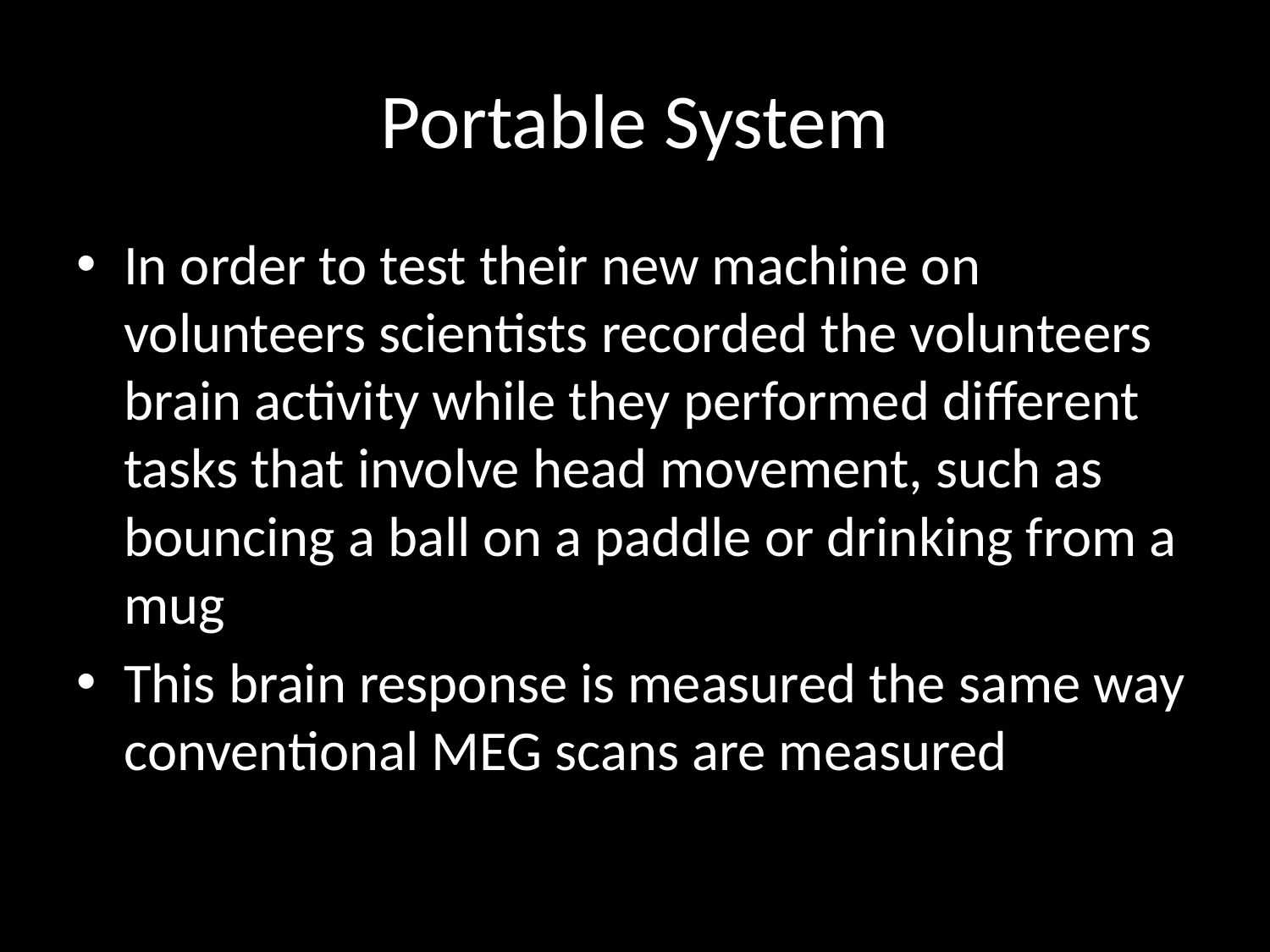

# Portable System
In order to test their new machine on volunteers scientists recorded the volunteers brain activity while they performed different tasks that involve head movement, such as bouncing a ball on a paddle or drinking from a mug
This brain response is measured the same way conventional MEG scans are measured